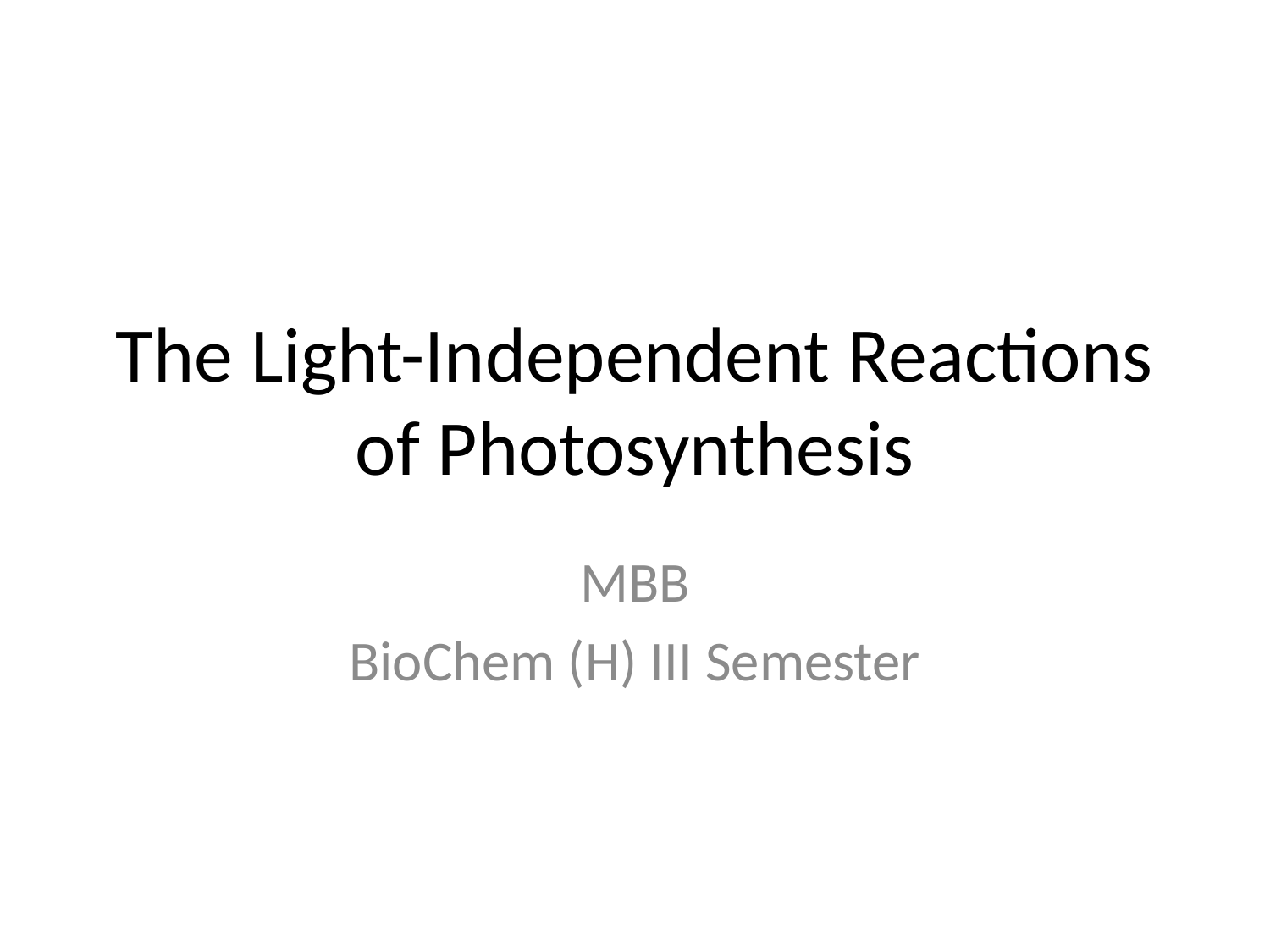

# The Light-Independent Reactions of Photosynthesis
MBB
BioChem (H) III Semester